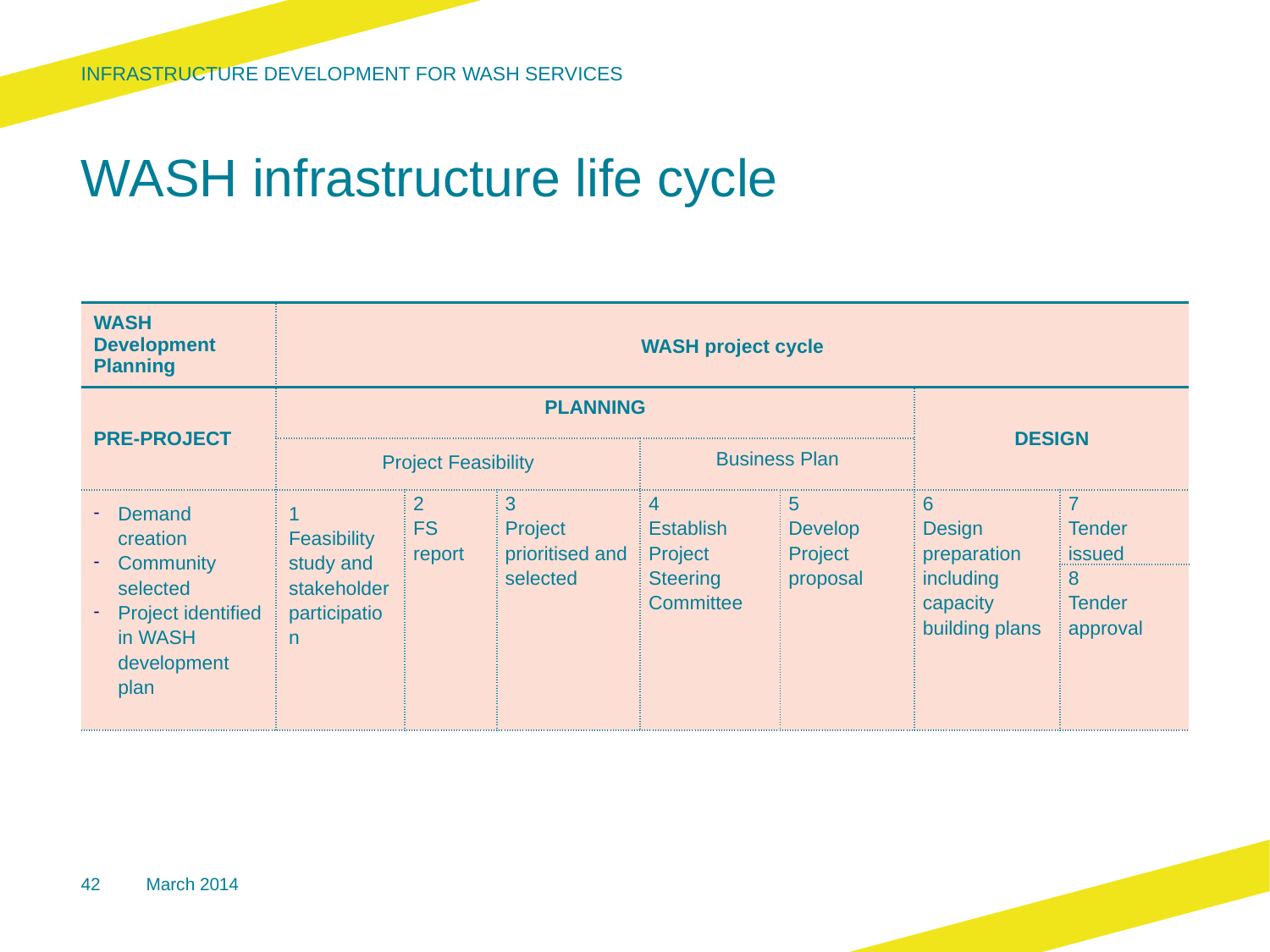

Infrastructure development for wash services
# WASH infrastructure life cycle
Development planning, WASH project cycle (Planning and Design Phases)

| WASH Development Planning | WASH project cycle |  |  |  |  |  |  |
| --- | --- | --- | --- | --- | --- | --- | --- |
| PRE-PROJECT | PLANNING |  |  |  |  | DESIGN |  |
|  | Project Feasibility |  |  | Business Plan |  |  |  |
| Demand creation Community selected Project identified in WASH development plan | 1 Feasibility study and stakeholder participation | 2 FS report | 3 Project prioritised and selected | 4 Establish Project Steering Committee | 5 Develop Project proposal | 6 Design preparation including capacity building plans | 7 Tender issued |
|  |  |  |  |  |  |  | 8 Tender approval |
42
March 2014